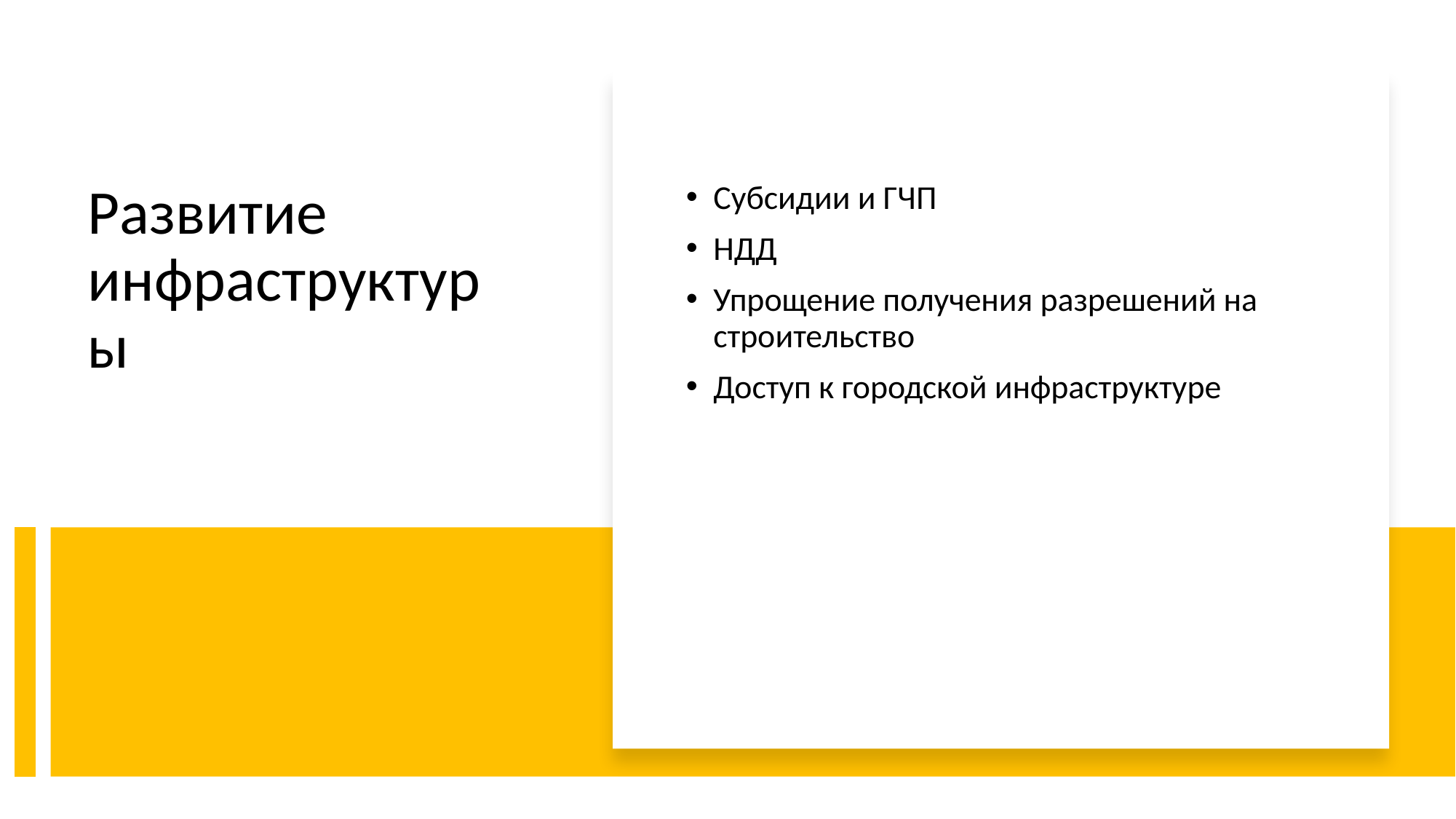

Субсидии и ГЧП
НДД
Упрощение получения разрешений на строительство
Доступ к городской инфраструктуре
# Развитие инфраструктуры